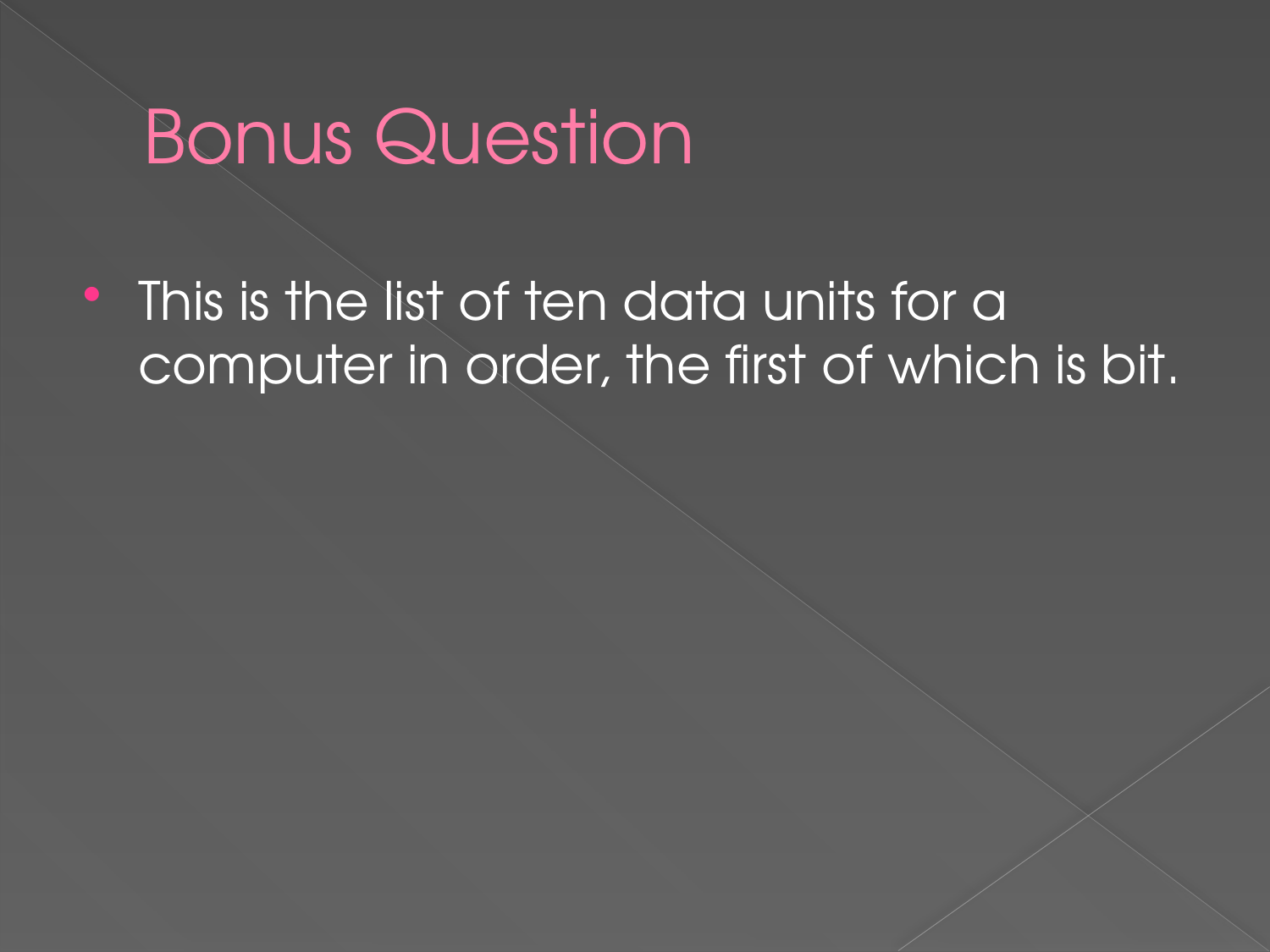

# Bonus Question
This is the list of ten data units for a computer in order, the first of which is bit.